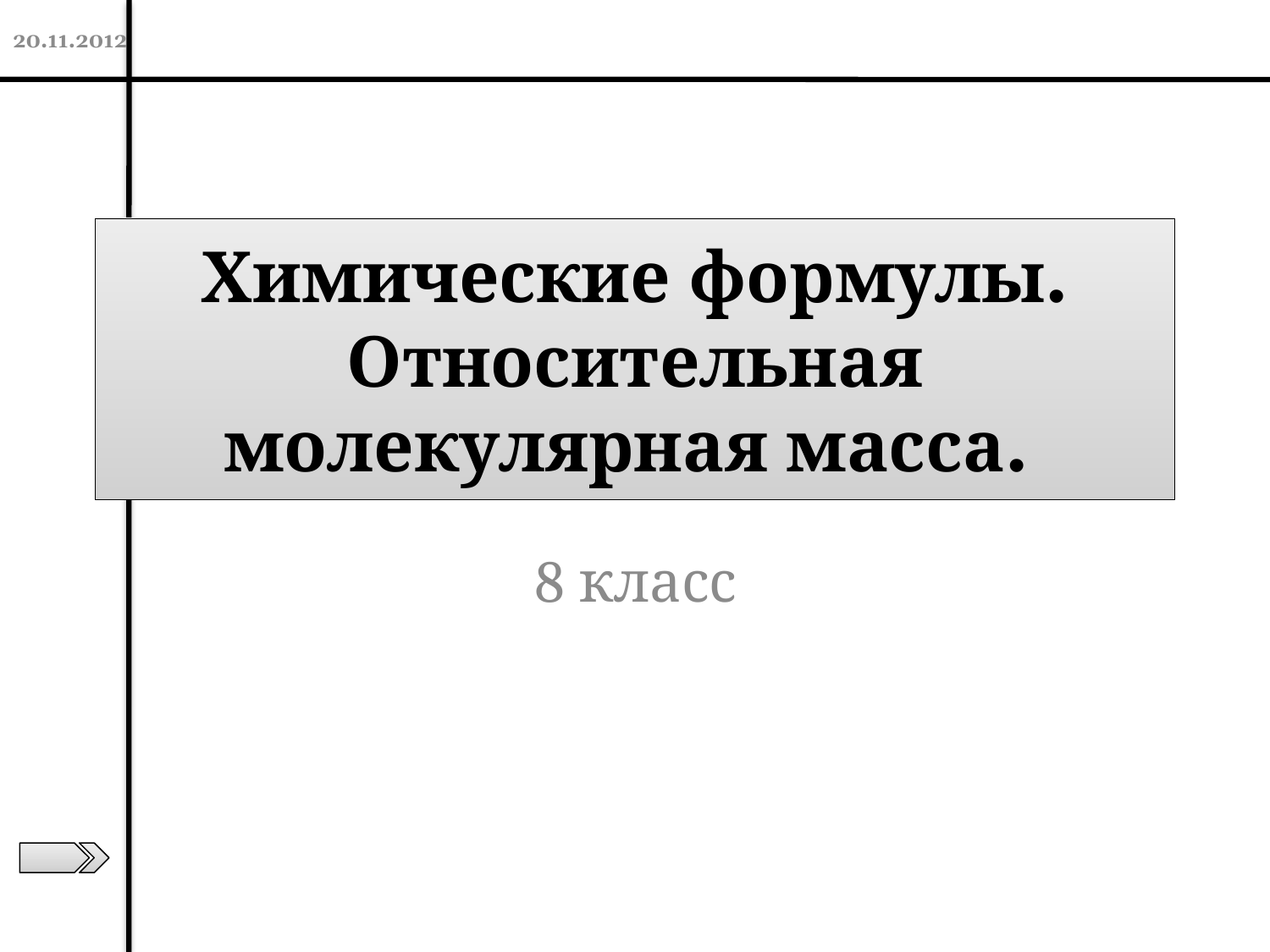

20.11.2012
# Химические формулы. Относительная молекулярная масса.
8 класс